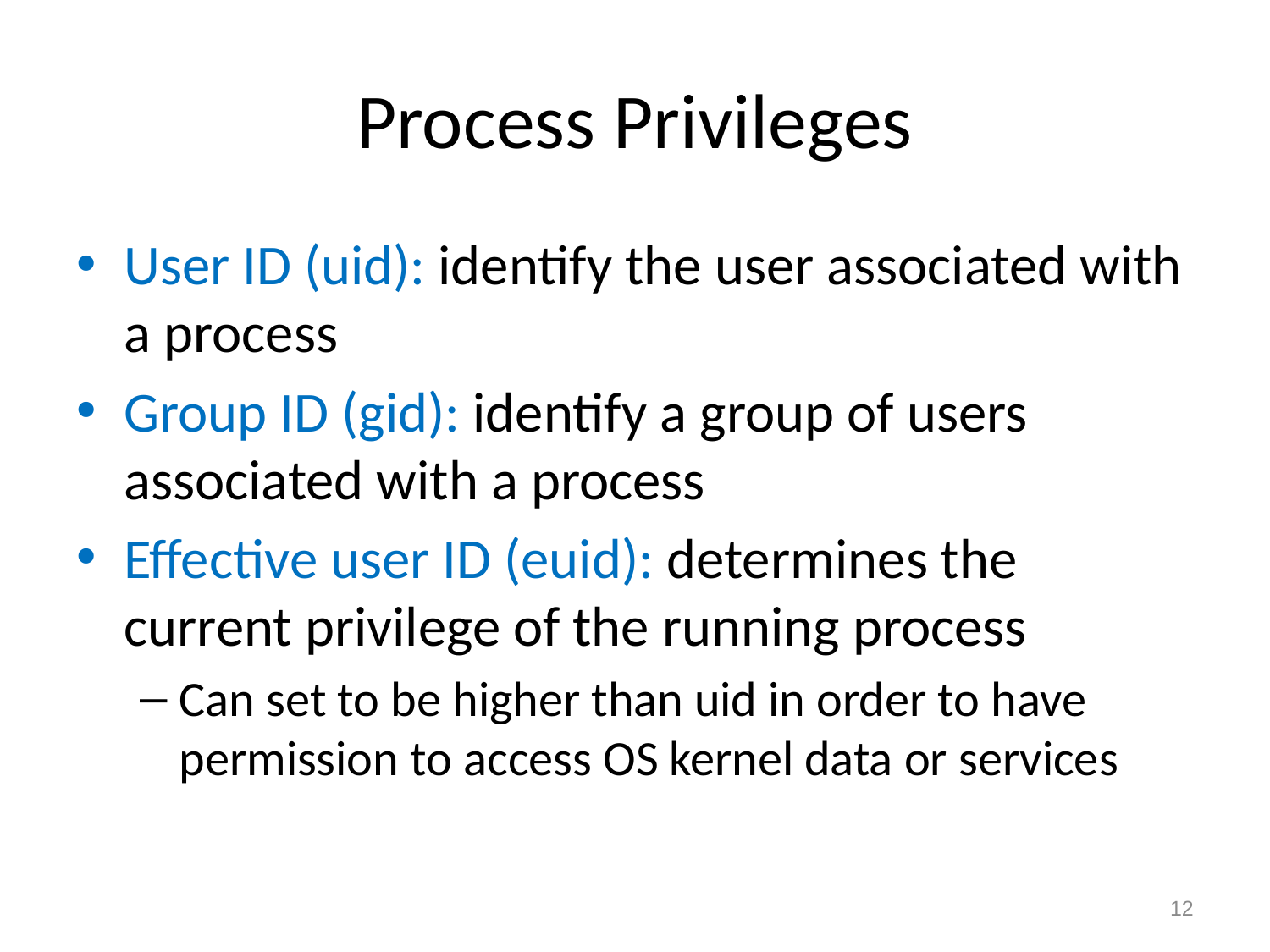

# Process Privileges
User ID (uid): identify the user associated with a process
Group ID (gid): identify a group of users associated with a process
Effective user ID (euid): determines the current privilege of the running process
Can set to be higher than uid in order to have permission to access OS kernel data or services
12